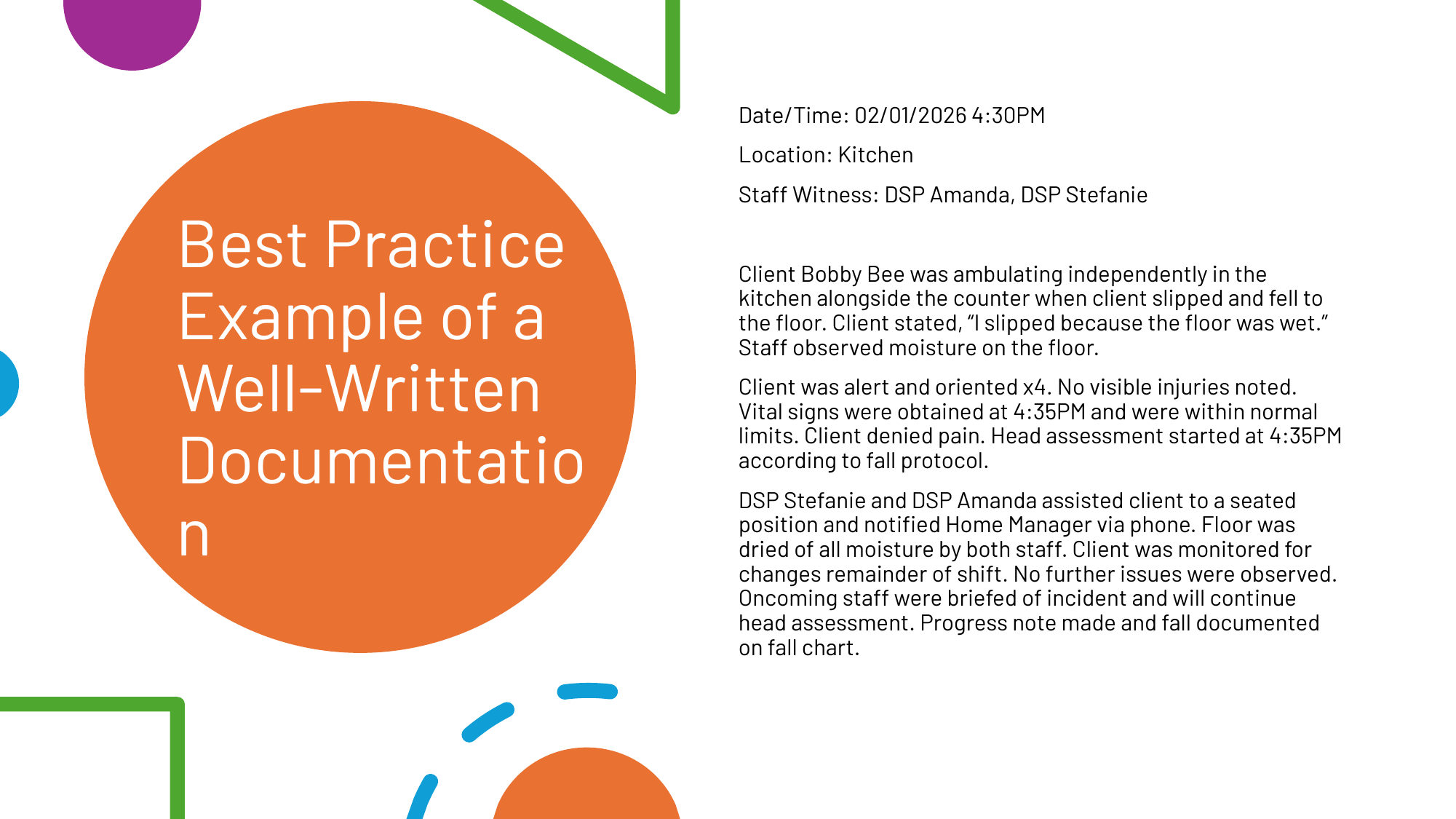

Date/Time: 02/01/2026 4:30PM
Location: Kitchen
Staff Witness: DSP Amanda, DSP Stefanie

Client Bobby Bee was ambulating independently in the kitchen alongside the counter when client slipped and fell to the floor. Client stated, “I slipped because the floor was wet.” Staff observed moisture on the floor.
Client was alert and oriented x4. No visible injuries noted. Vital signs were obtained at 4:35PM and were within normal limits. Client denied pain. Head assessment started at 4:35PM according to fall protocol.
DSP Stefanie and DSP Amanda assisted client to a seated position and notified Home Manager via phone. Floor was dried of all moisture by both staff. Client was monitored for changes remainder of shift. No further issues were observed. Oncoming staff were briefed of incident and will continue head assessment. Progress note made and fall documented on fall chart.

# Best Practice Example of a Well-Written Documentation